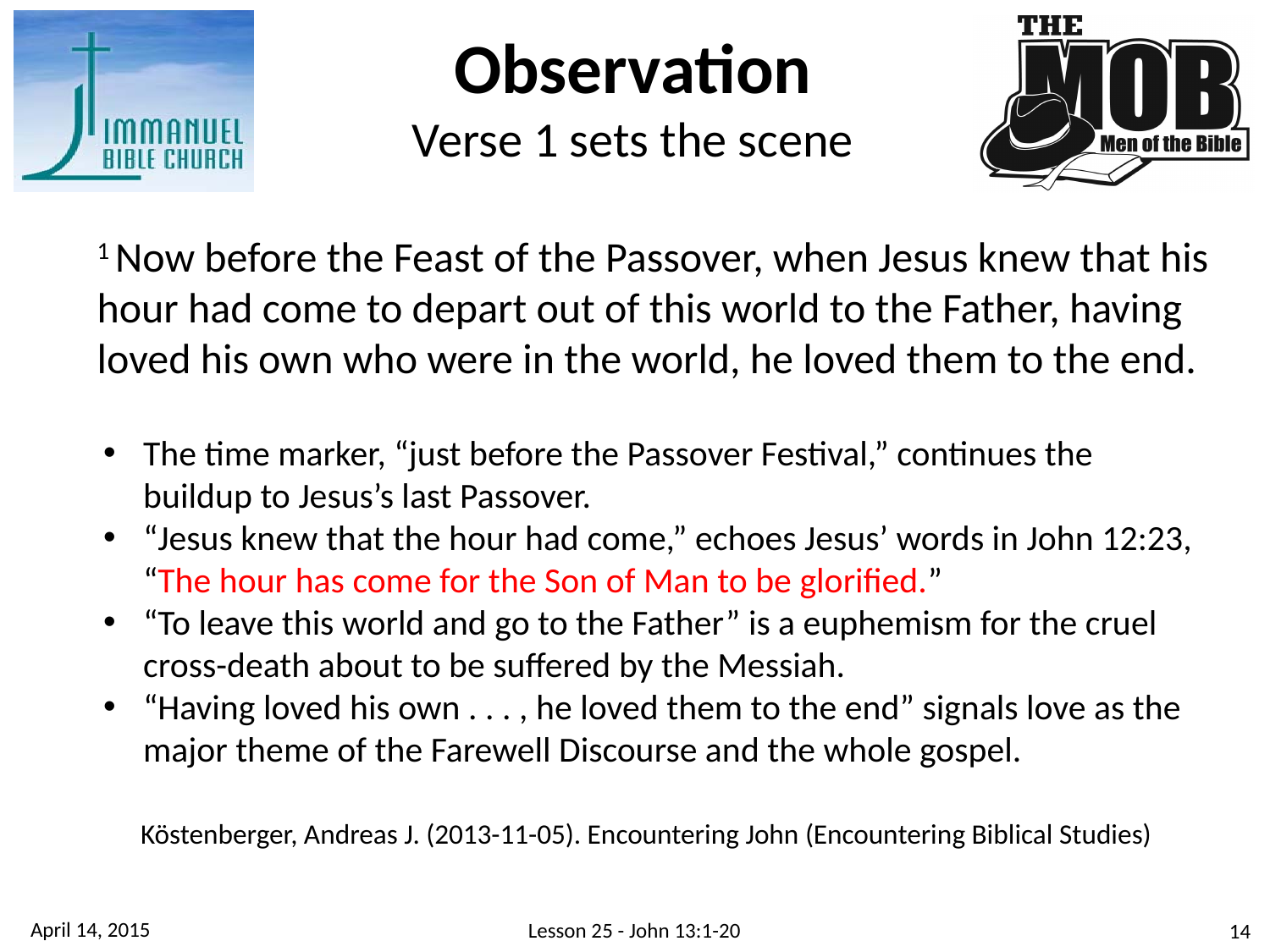

Observation
Verse 1 sets the scene
1 Now before the Feast of the Passover, when Jesus knew that his hour had come to depart out of this world to the Father, having loved his own who were in the world, he loved them to the end.
The time marker, “just before the Passover Festival,” continues the buildup to Jesus’s last Passover.
“Jesus knew that the hour had come,” echoes Jesus’ words in John 12:23, “The hour has come for the Son of Man to be glorified.”
“To leave this world and go to the Father” is a euphemism for the cruel cross-death about to be suffered by the Messiah.
“Having loved his own . . . , he loved them to the end” signals love as the major theme of the Farewell Discourse and the whole gospel.
Köstenberger, Andreas J. (2013-11-05). Encountering John (Encountering Biblical Studies)
April 14, 2015
Lesson 25 - John 13:1-20
14